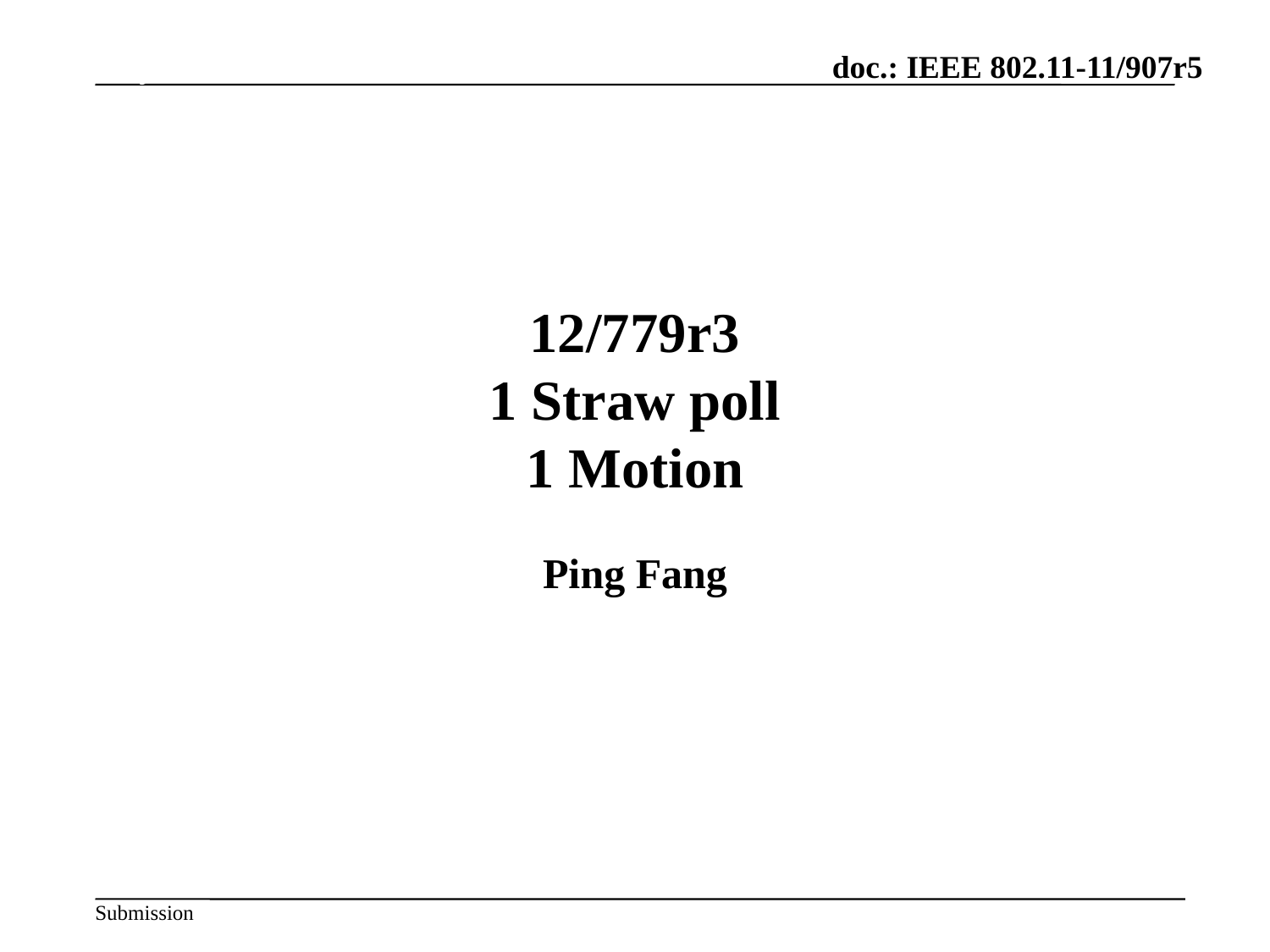

July 2012
# 12/779r3 1 Straw poll 1 Motion
Ping Fang
Slide 42
Hiroshi Mano / ATRD